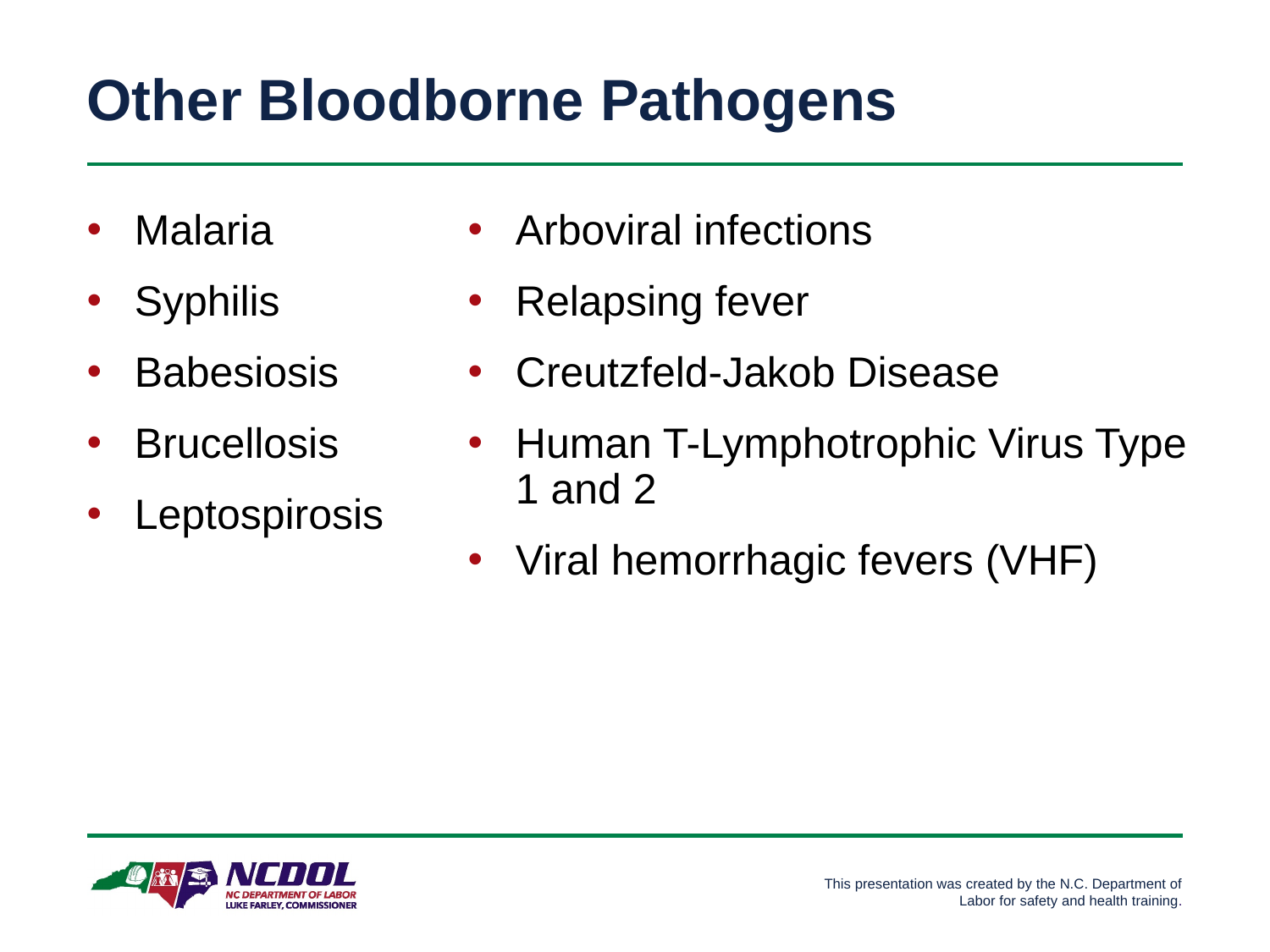

# Other Bloodborne Pathogens
Malaria
Syphilis
Babesiosis
Brucellosis
Leptospirosis
Arboviral infections
Relapsing fever
Creutzfeld-Jakob Disease
Human T-Lymphotrophic Virus Type 1 and 2
Viral hemorrhagic fevers (VHF)